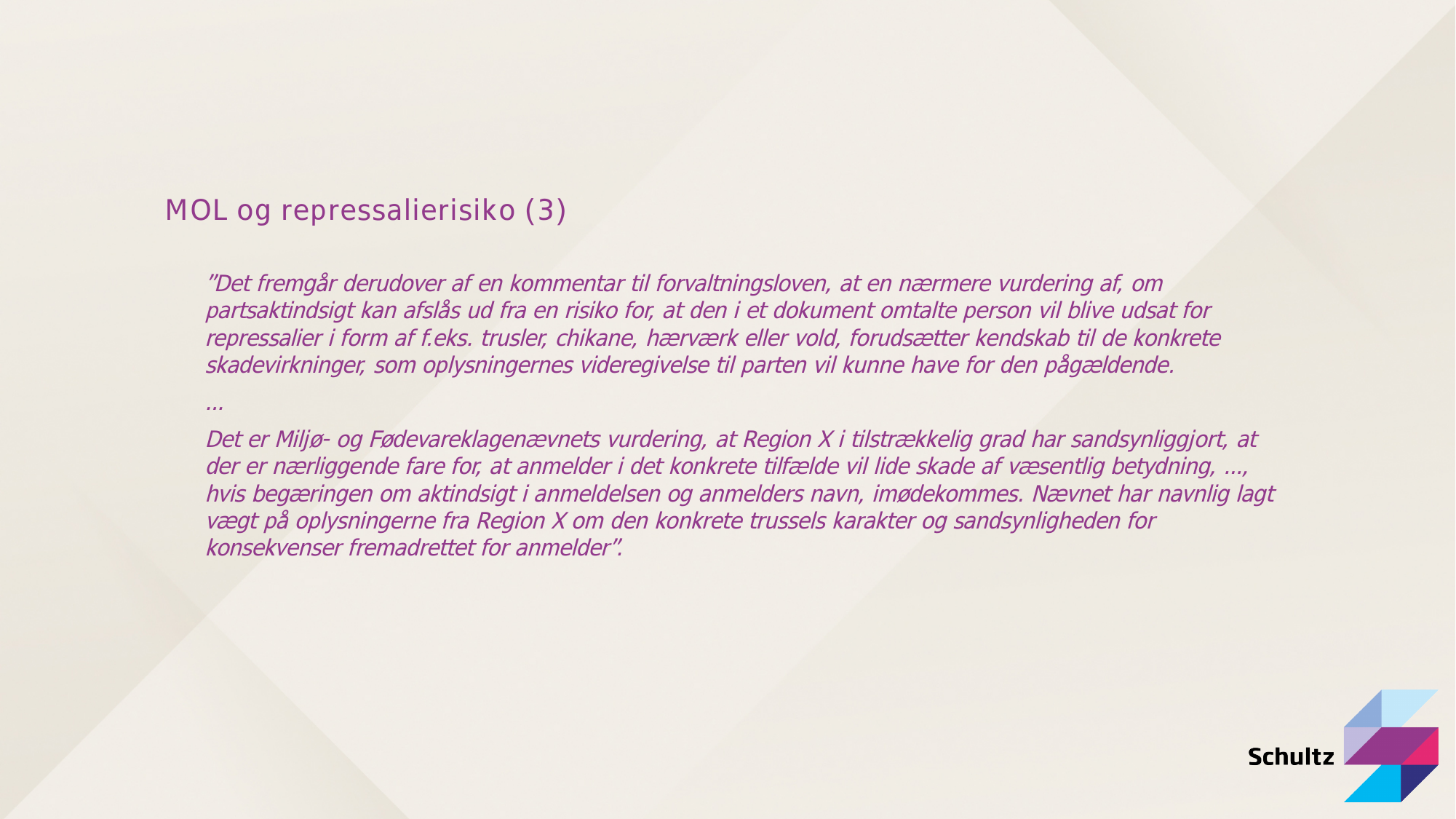

MOL og repressalierisiko (3)

	”Det fremgår derudover af en kommentar til forvaltningsloven, at en nærmere vurdering af, om partsaktindsigt kan afslås ud fra en risiko for, at den i et dokument omtalte person vil blive udsat for repressalier i form af f.eks. trusler, chikane, hærværk eller vold, forudsætter kendskab til de konkrete skadevirkninger, som oplysningernes videregivelse til parten vil kunne have for den pågældende.
	…
	Det er Miljø- og Fødevareklagenævnets vurdering, at Region X i tilstrækkelig grad har sandsynliggjort, at der er nærliggende fare for, at anmelder i det konkrete tilfælde vil lide skade af væsentlig betydning, …, hvis begæringen om aktindsigt i anmeldelsen og anmelders navn, imødekommes. Nævnet har navnlig lagt vægt på oplysningerne fra Region X om den konkrete trussels karakter og sandsynligheden for konsekvenser fremadrettet for anmelder”.